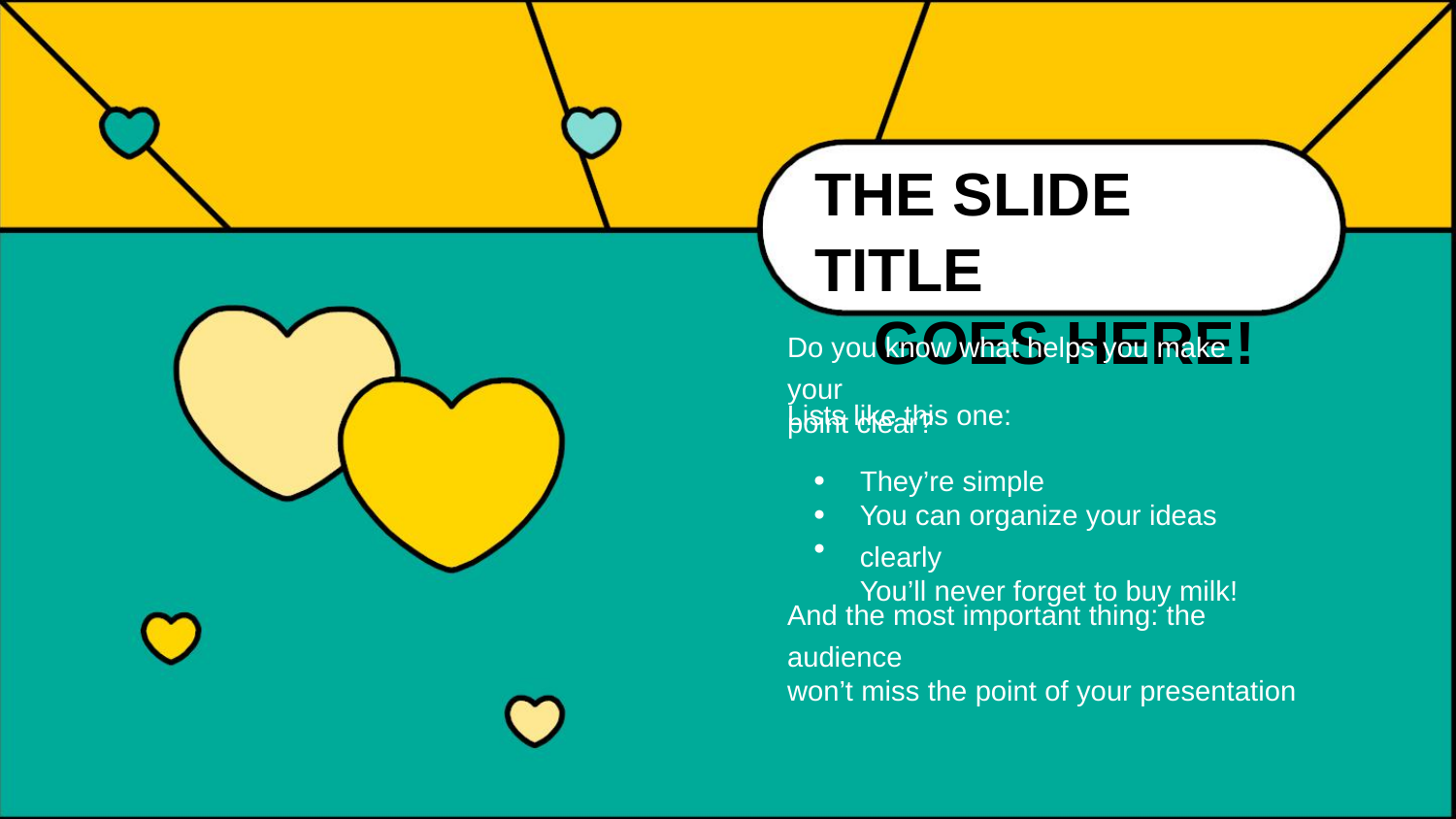

THE SLIDE TITLE
GOES HERE!
Do you know what helps you make your
point clear?
Lists like this one:
They’re simple
●
●
●
You can organize your ideas clearly
You’ll never forget to buy milk!
And the most important thing: the audience
won’t miss the point of your presentation